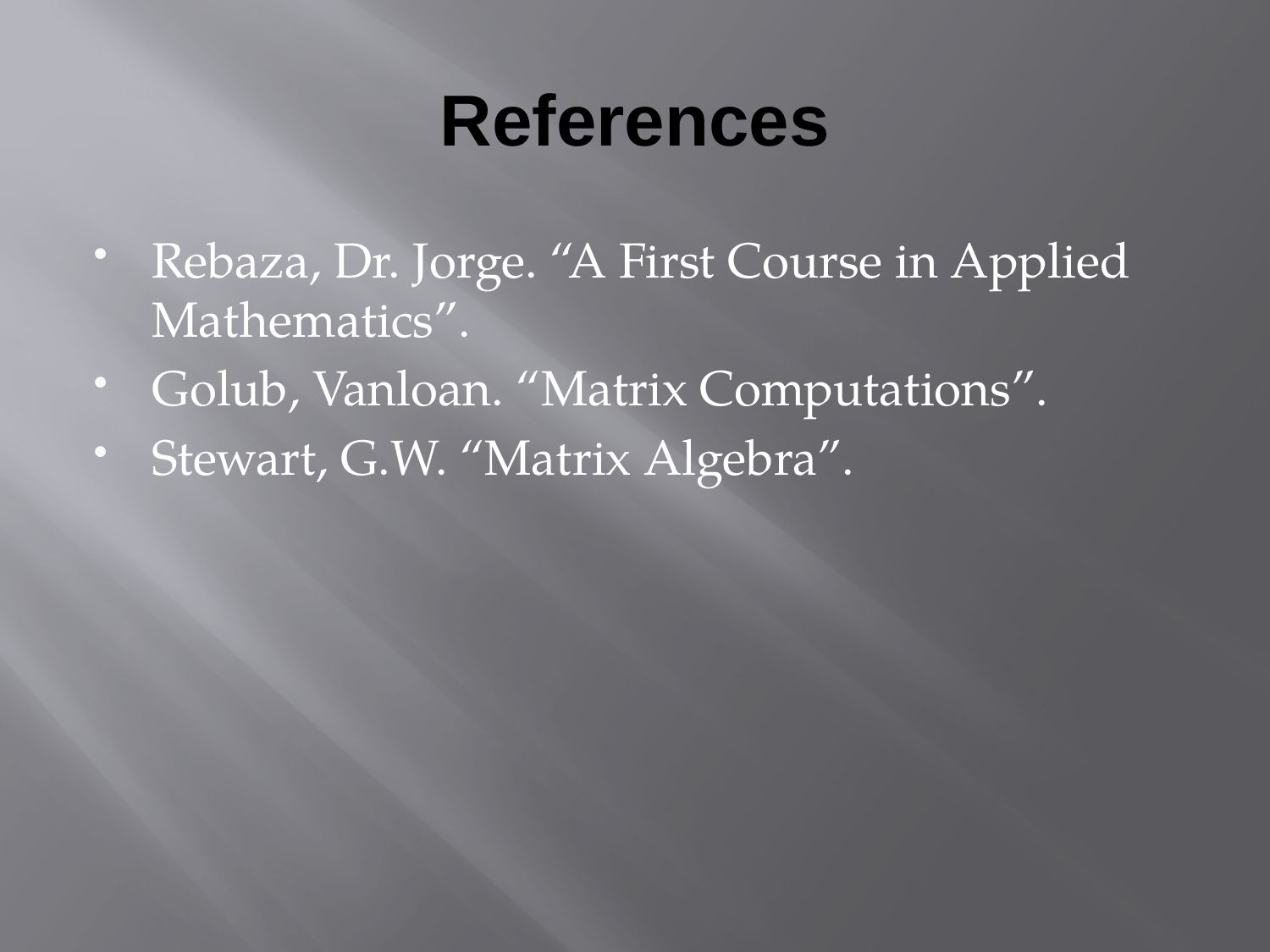

# References
Rebaza, Dr. Jorge. “A First Course in Applied Mathematics”.
Golub, Vanloan. “Matrix Computations”.
Stewart, G.W. “Matrix Algebra”.